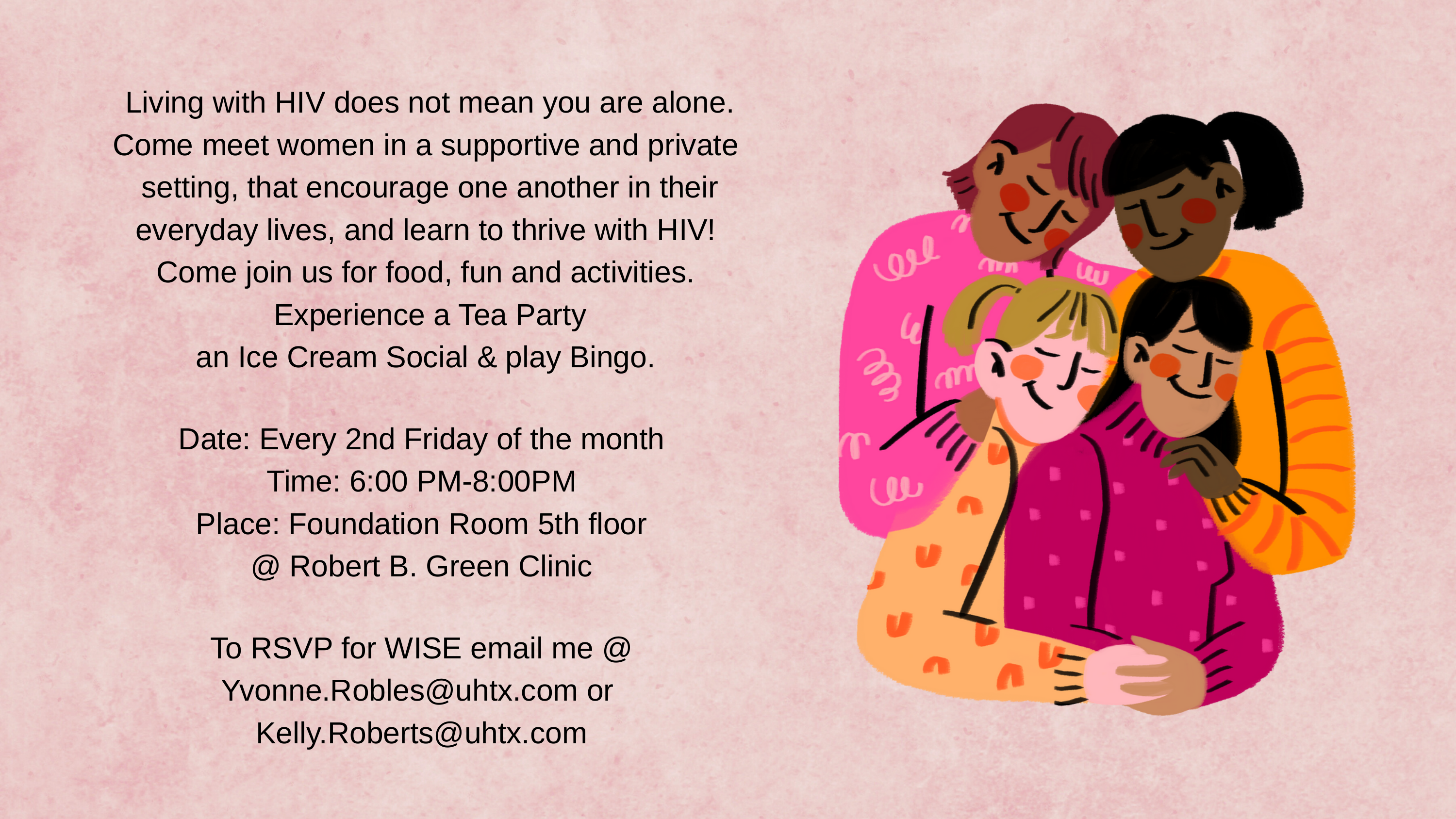

Living with HIV does not mean you are alone.
Come meet women in a supportive and private
setting, that encourage one another in their
everyday lives, and learn to thrive with HIV!
Come join us for food, fun and activities.
Experience a Tea Party
an Ice Cream Social & play Bingo.

Date: Every 2nd Friday of the month
Time: 6:00 PM-8:00PM
Place: Foundation Room 5th floor
@ Robert B. Green Clinic
To RSVP for WISE email me @
Yvonne.Robles@uhtx.com or
Kelly.Roberts@uhtx.com